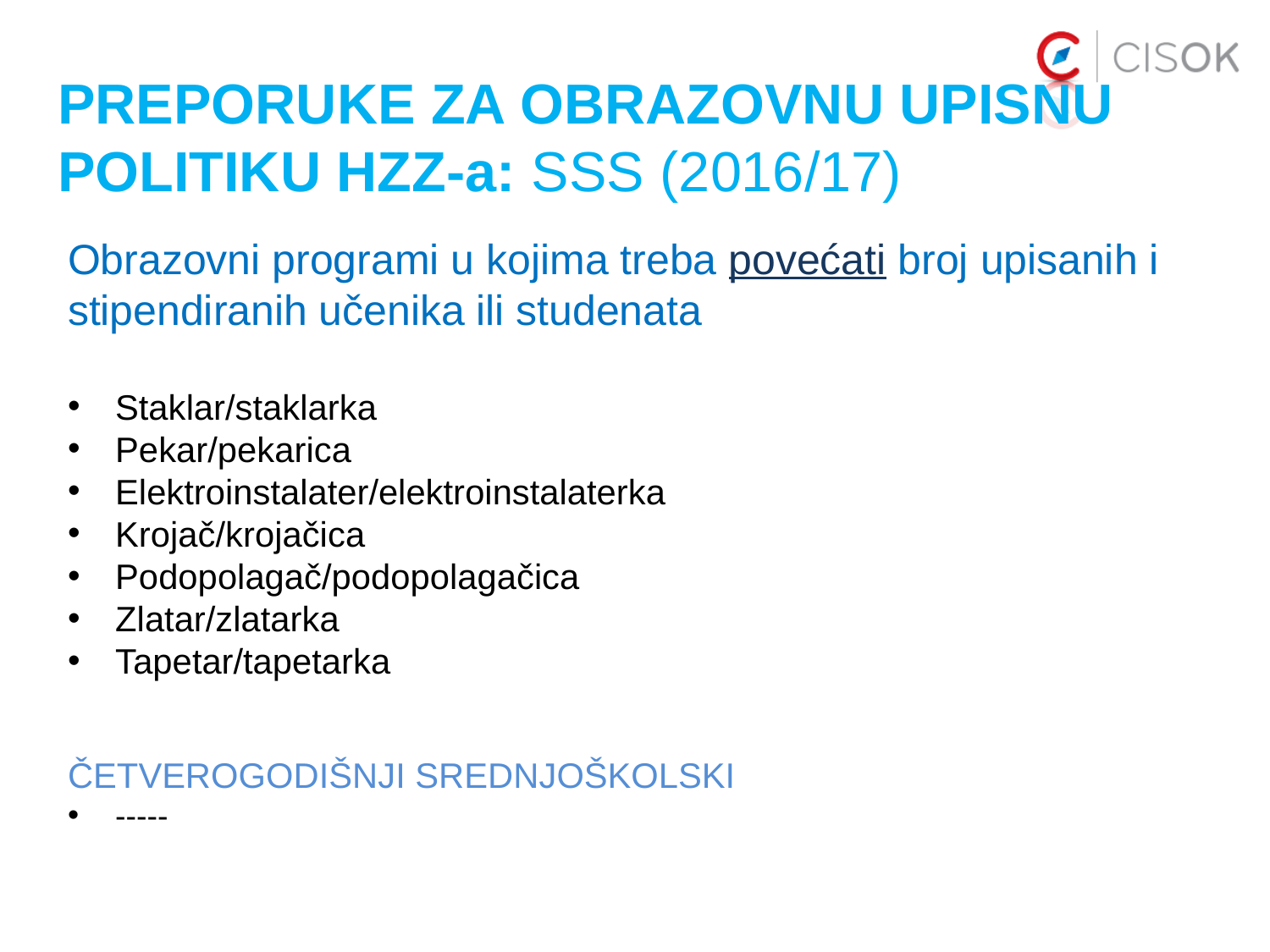

# PREPORUKE ZA OBRAZOVNU UPISNU POLITIKU HZZ-a: SSS (2016/17)
Obrazovni programi u kojima treba povećati broj upisanih i stipendiranih učenika ili studenata

Staklar/staklarka
Pekar/pekarica
Elektroinstalater/elektroinstalaterka
Krojač/krojačica
Podopolagač/podopolagačica
Zlatar/zlatarka
Tapetar/tapetarka

ČETVEROGODIŠNJI SREDNJOŠKOLSKI
-----